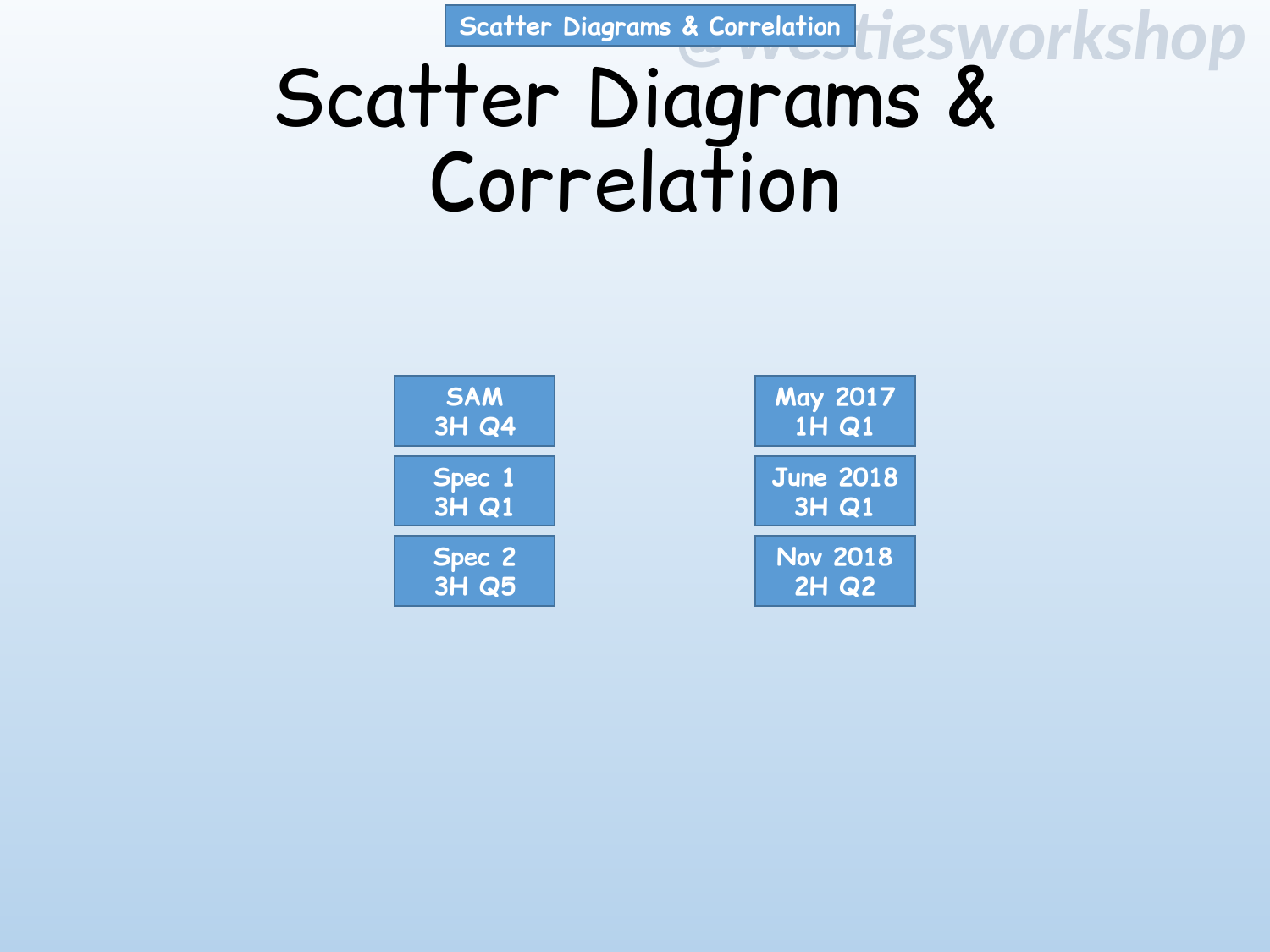

Scatter Diagrams & Correlation
# Scatter Diagrams & Correlation
SAM
3H Q4
May 2017 1H Q1
Spec 1
3H Q1
June 2018 3H Q1
Spec 2
3H Q5
Nov 2018 2H Q2